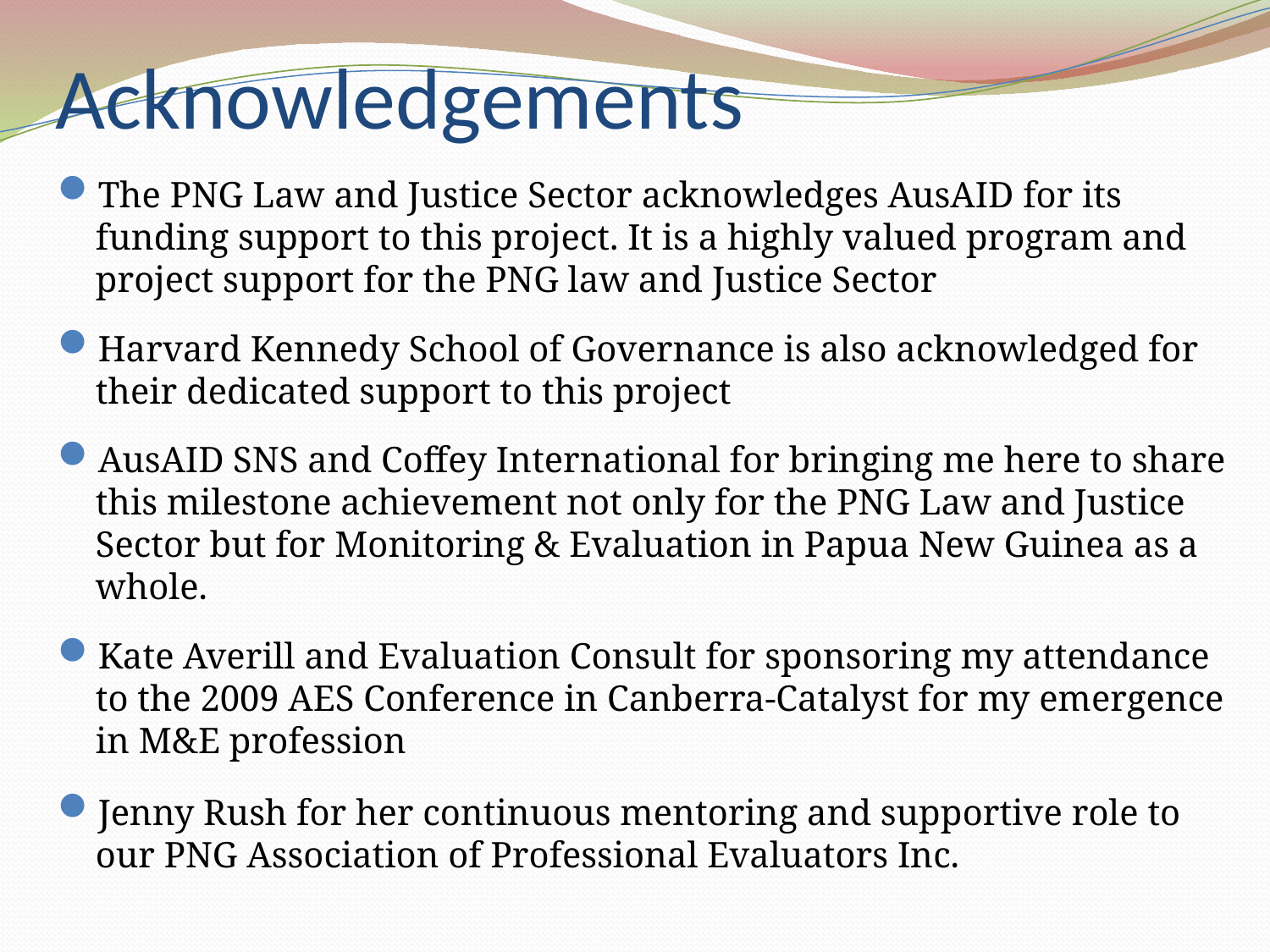

# Acknowledgements
The PNG Law and Justice Sector acknowledges AusAID for its funding support to this project. It is a highly valued program and project support for the PNG law and Justice Sector

Harvard Kennedy School of Governance is also acknowledged for their dedicated support to this project

AusAID SNS and Coffey International for bringing me here to share this milestone achievement not only for the PNG Law and Justice Sector but for Monitoring & Evaluation in Papua New Guinea as a whole.

Kate Averill and Evaluation Consult for sponsoring my attendance  to the 2009 AES Conference in Canberra-Catalyst for my emergence in M&E profession

Jenny Rush for her continuous mentoring and supportive role to our PNG Association of Professional Evaluators Inc.